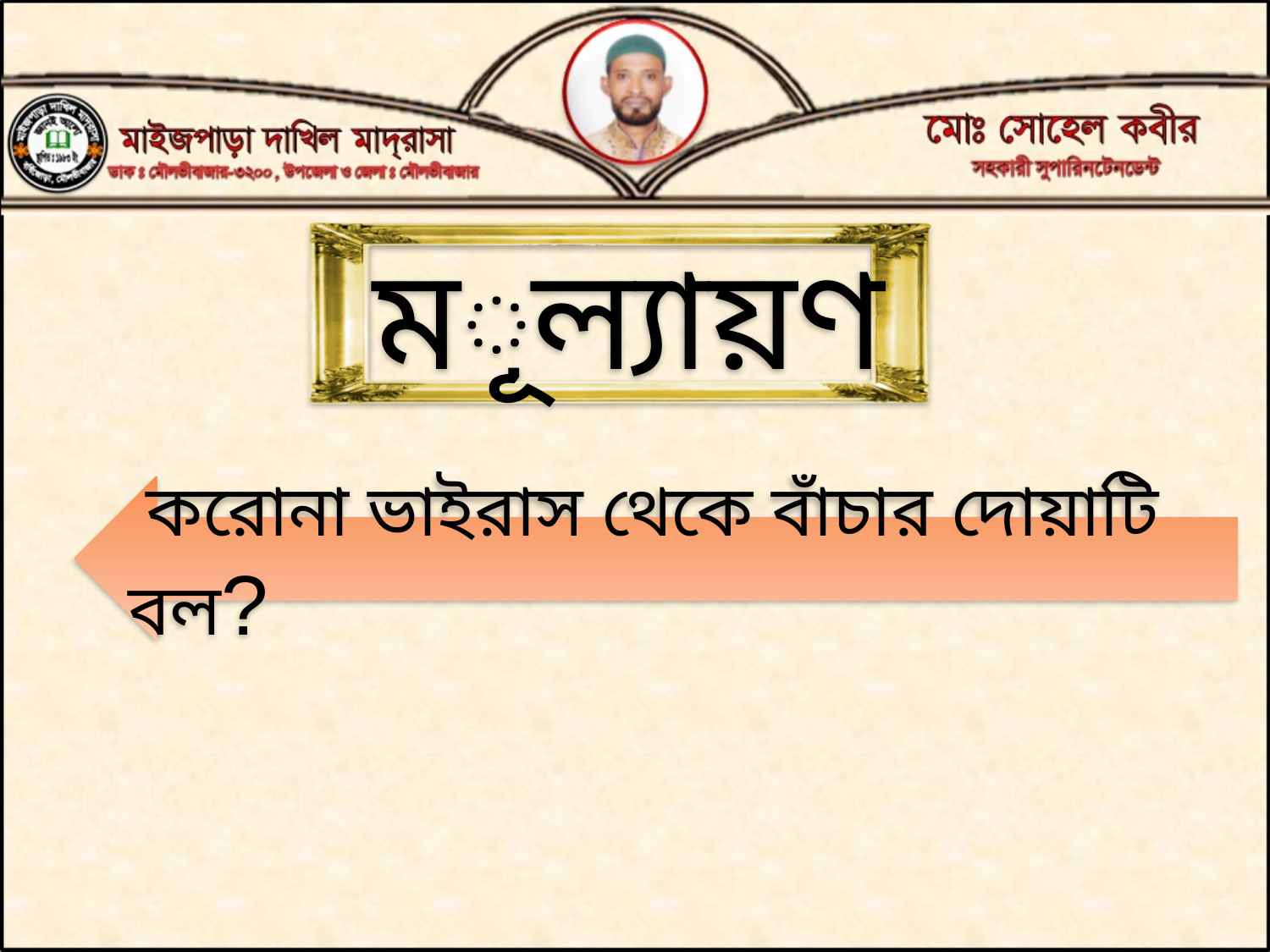

মূল্যায়ণ
 করোনা ভাইরাস থেকে বাঁচার দোয়াটি বল?